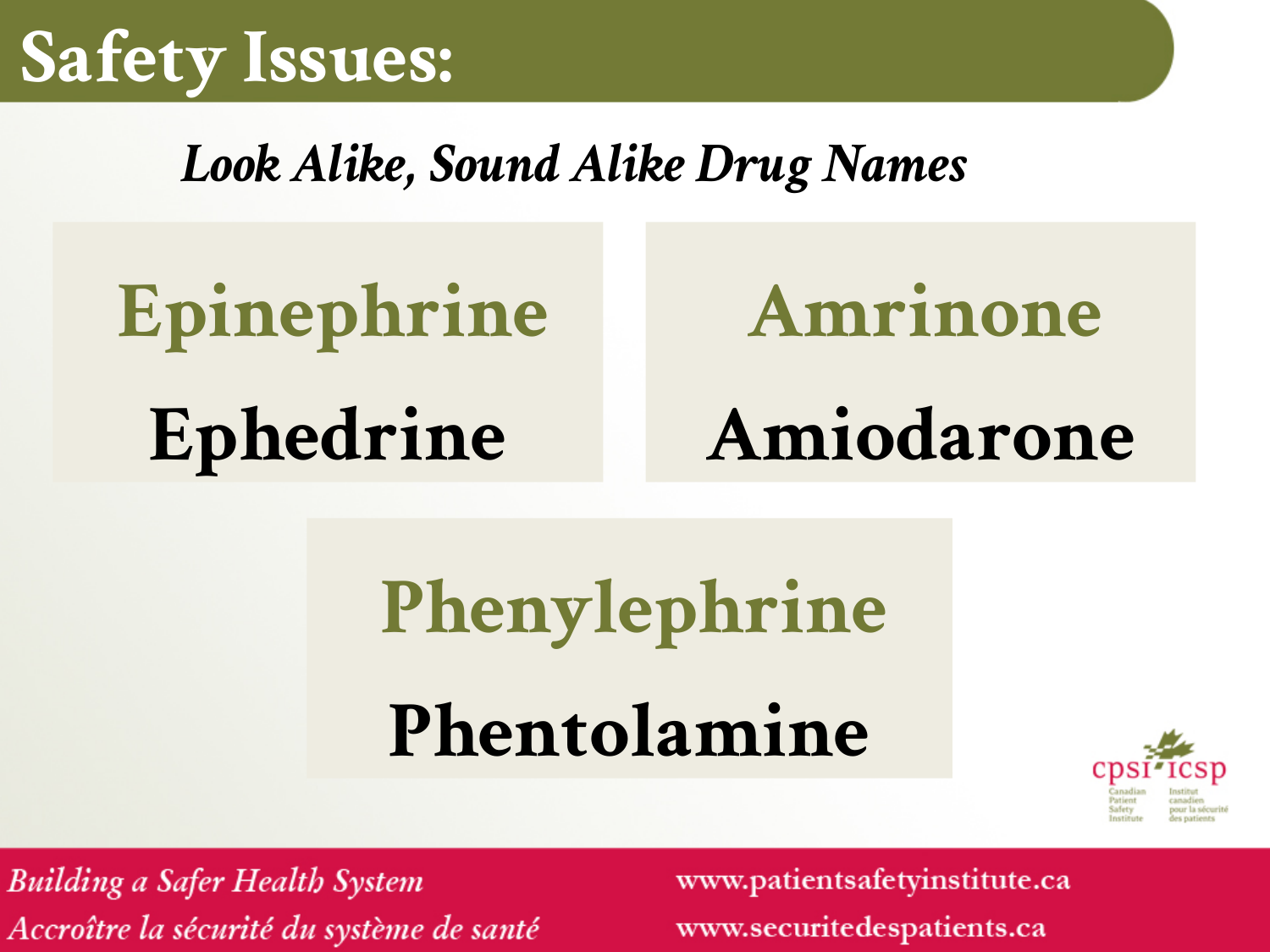

Safety Issues:
Look Alike, Sound Alike Drug Names

 Epinephrine
Ephedrine
 Amrinone
Amiodarone
 Phenylephrine
Phentolamine